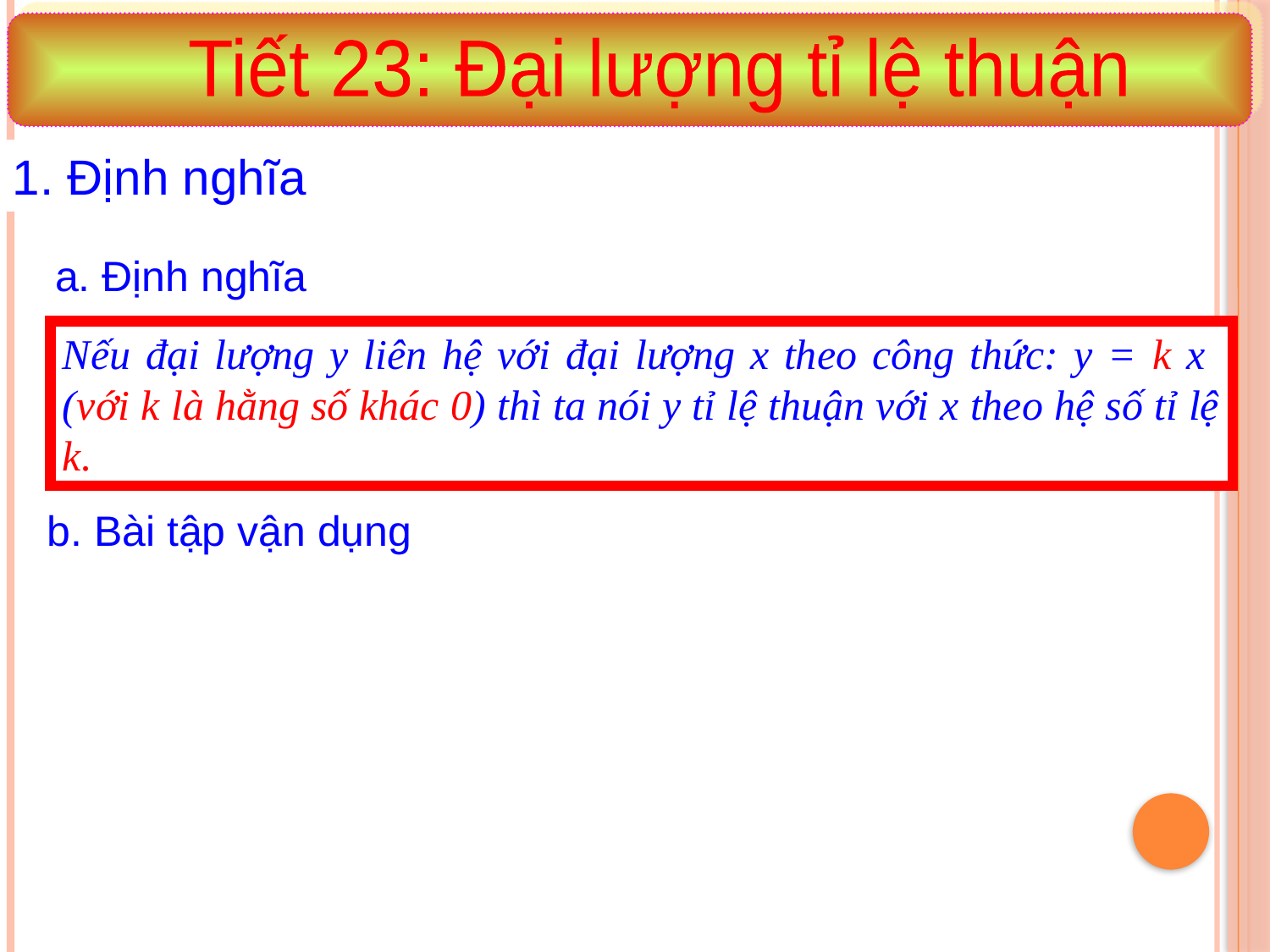

Tiết 23: Đại lượng tỉ lệ thuận
1. Định nghĩa
a. Định nghĩa
Nếu đại lượng y liên hệ với đại lượng x theo công thức: y = k x  (với k là hằng số khác 0) thì ta nói y tỉ lệ thuận với x theo hệ số tỉ lệ k.
b. Bài tập vận dụng
b)